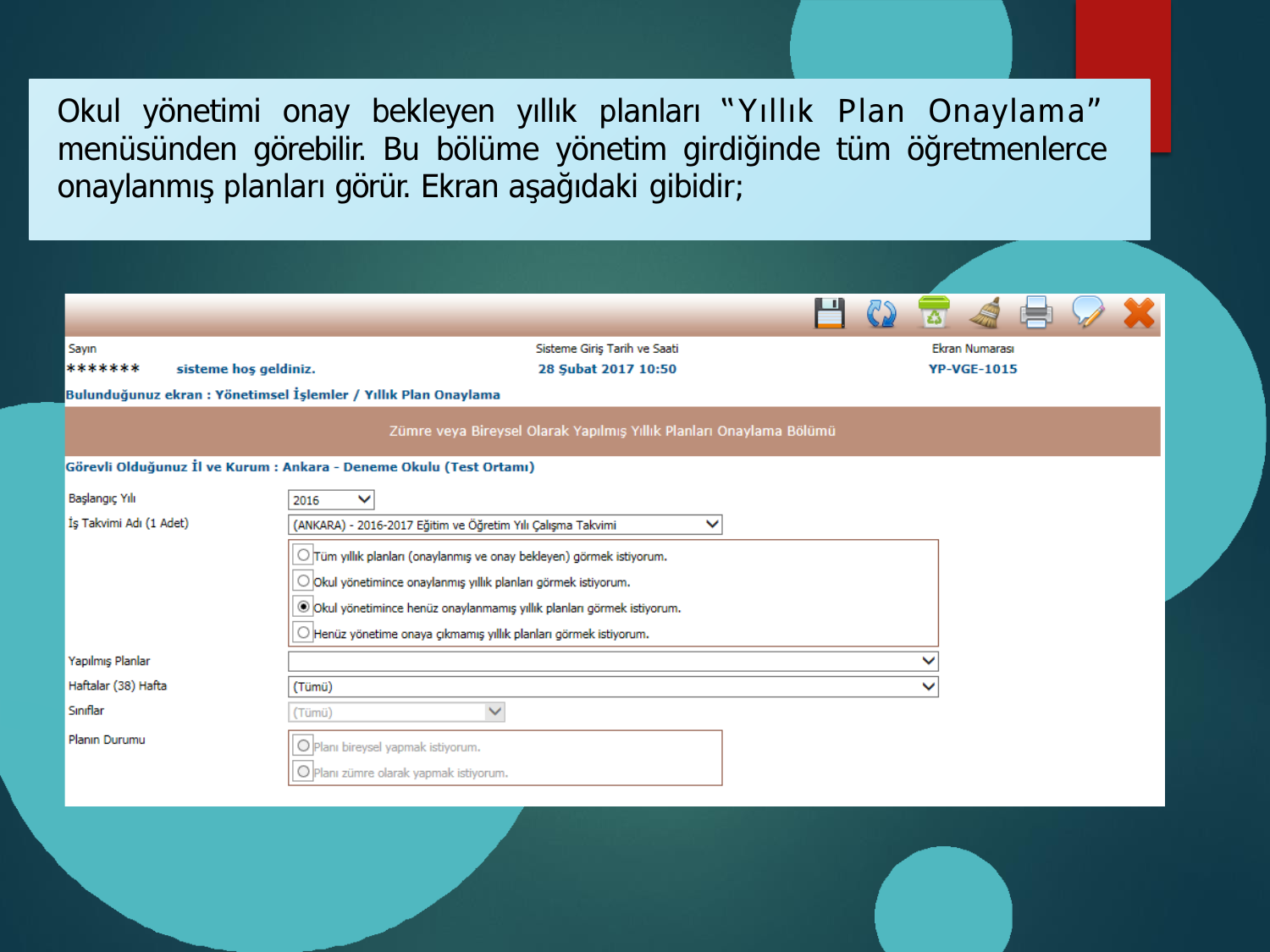

Okul yönetimi onay bekleyen yıllık planları “Yıllık Plan Onaylama”  menüsünden görebilir. Bu bölüme yönetim girdiğinde tüm öğretmenlerce  onaylanmış planları görür. Ekran aşağıdaki gibidir;